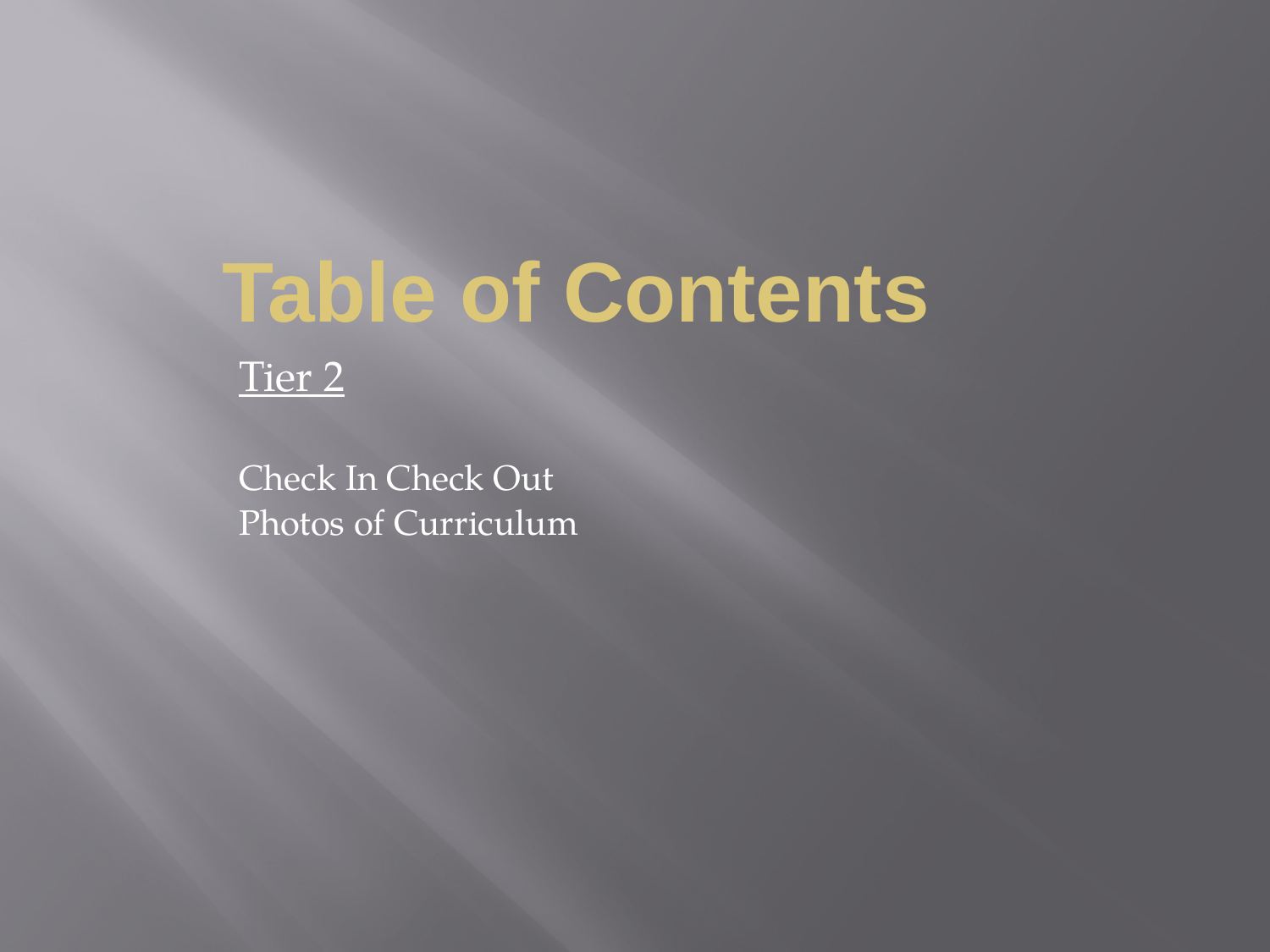

# Table of Contents
Tier 2

Check In Check Out
Photos of Curriculum